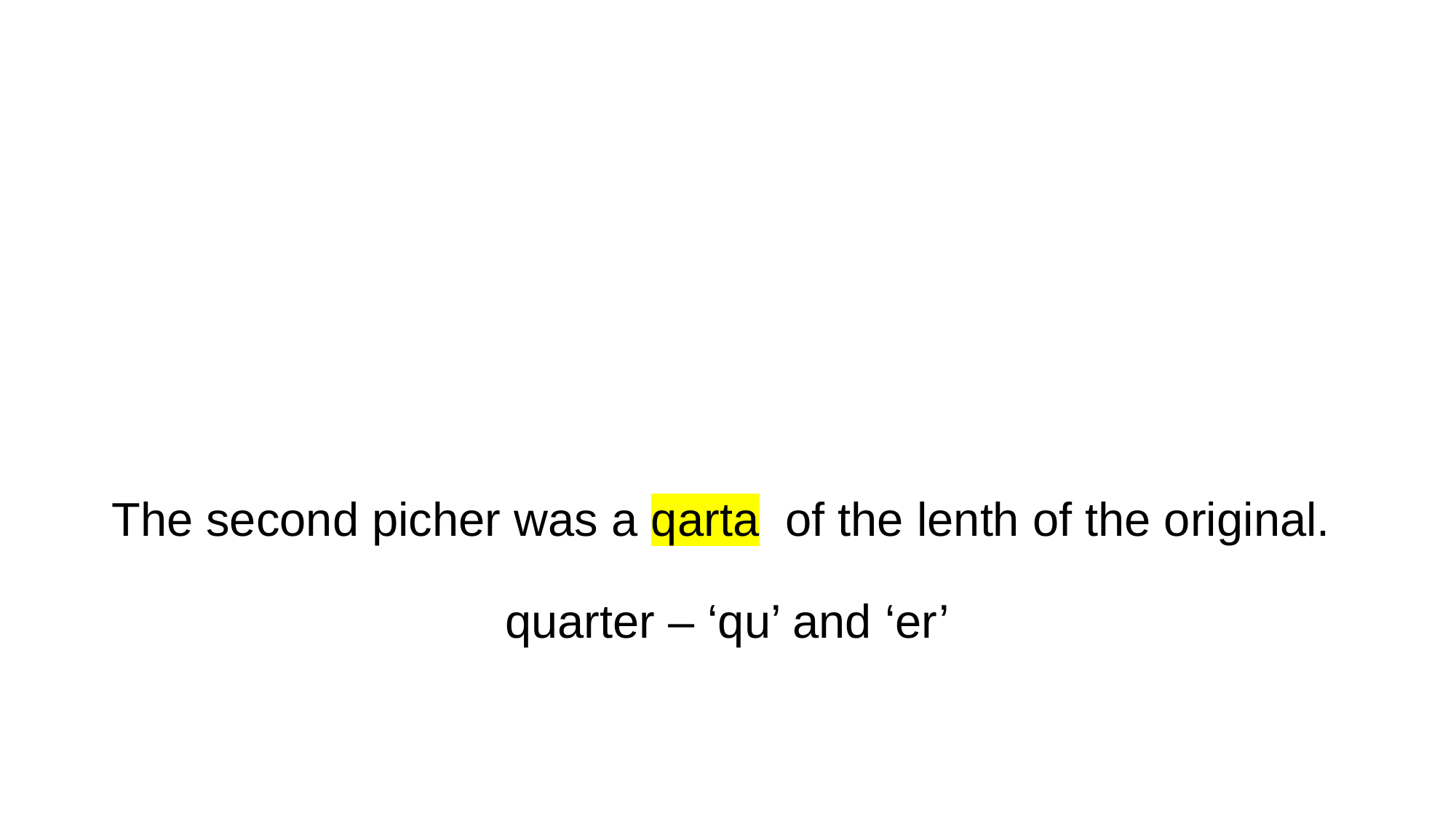

# The second picher was a qarta  of the lenth of the original. quarter – ‘qu’ and ‘er’